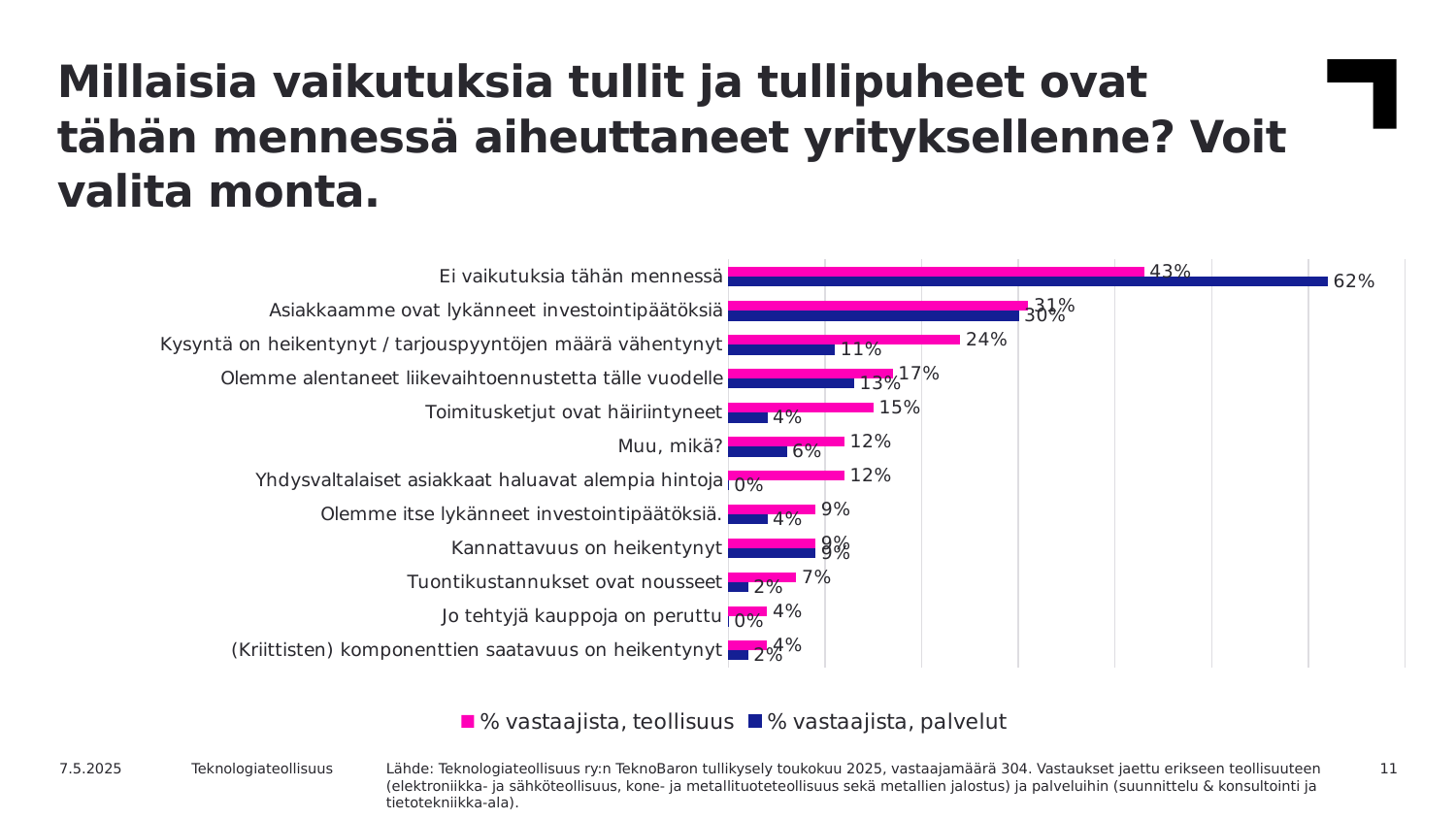

Millaisia vaikutuksia tullit ja tullipuheet ovat tähän mennessä aiheuttaneet yrityksellenne? Voit valita monta.

### Chart

| Category | % vastaajista, palvelut | % vastaajista, teollisuus |
|---|---|---|
| (Kriittisten) komponenttien saatavuus on heikentynyt | 0.02 | 0.04 |
| Jo tehtyjä kauppoja on peruttu | 0.0 | 0.04 |
| Tuontikustannukset ovat nousseet | 0.02 | 0.07 |
| Kannattavuus on heikentynyt | 0.09 | 0.09 |
| Olemme itse lykänneet investointipäätöksiä. | 0.04 | 0.09 |
| Yhdysvaltalaiset asiakkaat haluavat alempia hintoja | 0.0 | 0.12 |
| Muu, mikä? | 0.06 | 0.12 |
| Toimitusketjut ovat häiriintyneet | 0.04 | 0.15 |
| Olemme alentaneet liikevaihtoennustetta tälle vuodelle | 0.13 | 0.17 |
| Kysyntä on heikentynyt / tarjouspyyntöjen määrä vähentynyt | 0.11 | 0.24 |
| Asiakkaamme ovat lykänneet investointipäätöksiä | 0.3 | 0.31 |
| Ei vaikutuksia tähän mennessä | 0.62 | 0.43 |
Lähde: Teknologiateollisuus ry:n TeknoBaron tullikysely toukokuu 2025, vastaajamäärä 304. Vastaukset jaettu erikseen teollisuuteen (elektroniikka- ja sähköteollisuus, kone- ja metallituoteteollisuus sekä metallien jalostus) ja palveluihin (suunnittelu & konsultointi ja tietotekniikka-ala).

7.5.2025
Teknologiateollisuus
11